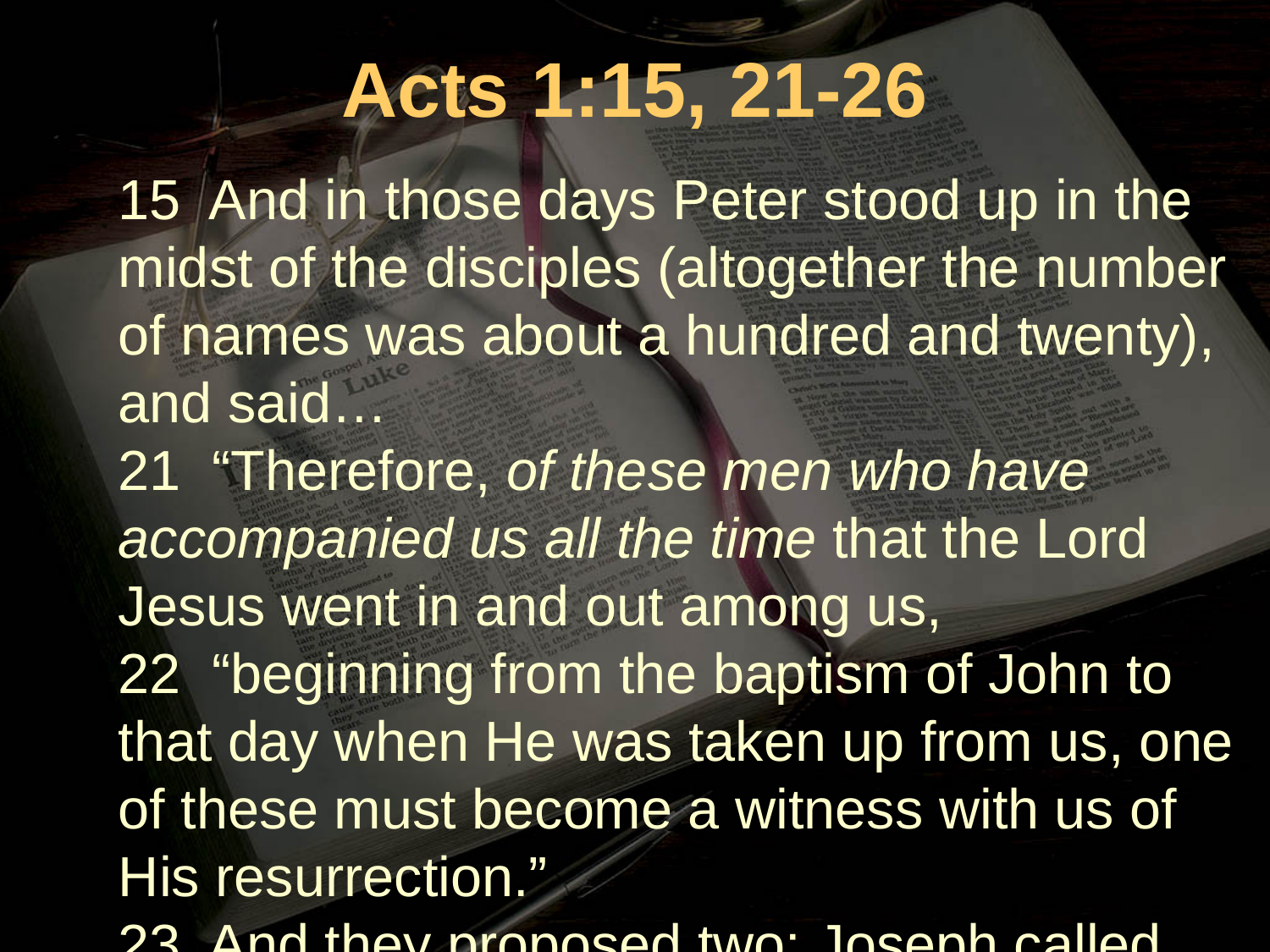

Acts 1:15, 21-26
15  And in those days Peter stood up in the midst of the disciples (altogether the number of names was about a hundred and twenty), and said…
21  “Therefore, of these men who have accompanied us all the time that the Lord Jesus went in and out among us,
22  “beginning from the baptism of John to that day when He was taken up from us, one of these must become a witness with us of His resurrection.”
23  And they proposed two: Joseph called Barsabas, who was surnamed Justus, and Matthias.